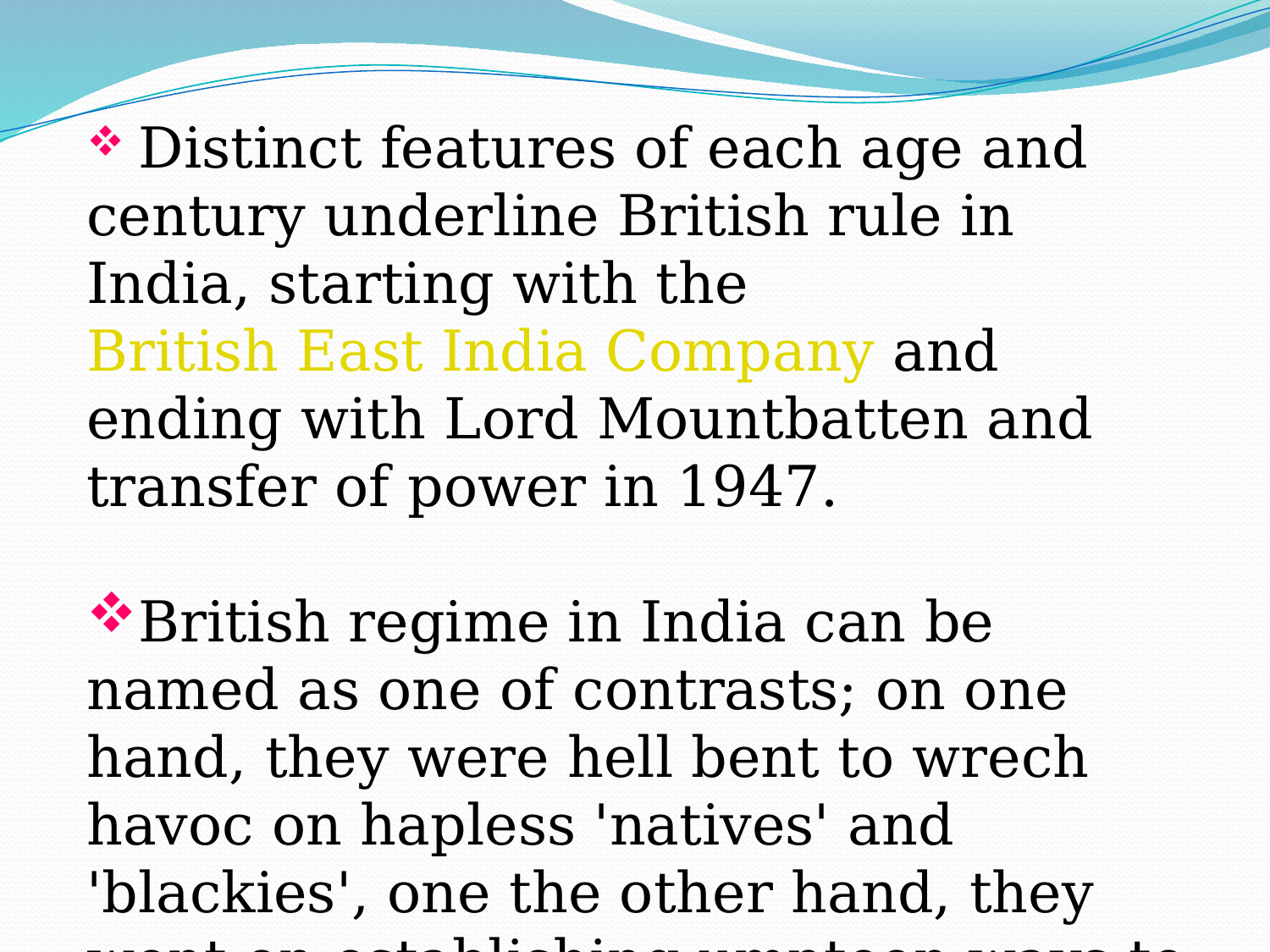

Distinct features of each age and century underline British rule in India, starting with the British East India Company and ending with Lord Mountbatten and transfer of power in 1947.

British regime in India can be named as one of contrasts; on one hand, they were hell bent to wrech havoc on hapless 'natives' and 'blackies', one the other hand, they went on establishing umpteen ways to make natives educated and learned for the future.